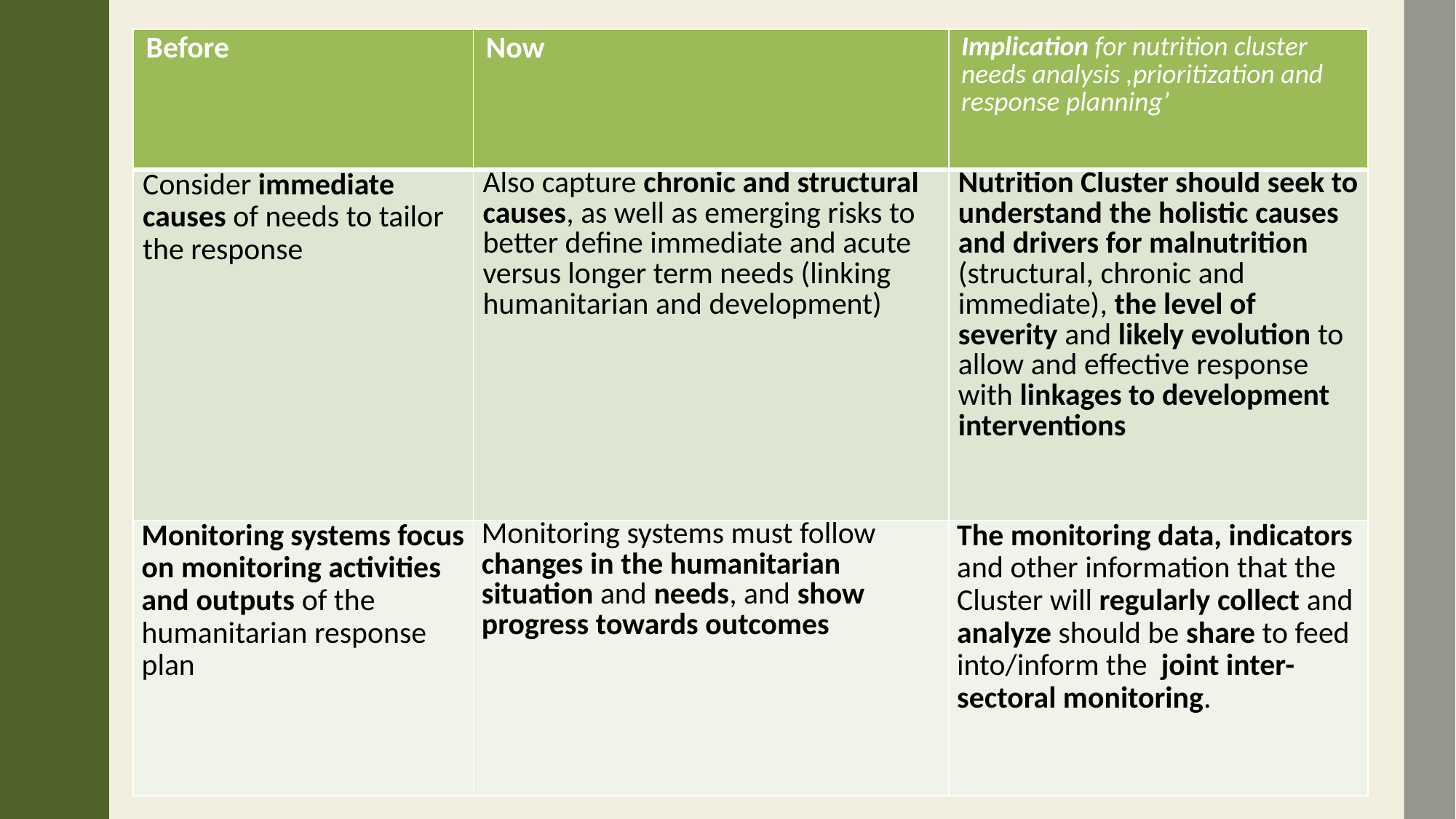

| Before | Now | Implication for nutrition cluster needs analysis ,prioritization and response planning’ |
| --- | --- | --- |
| Consider immediate causes of needs to tailor the response | Also capture chronic and structural causes, as well as emerging risks to better define immediate and acute versus longer term needs (linking humanitarian and development) | Nutrition Cluster should seek to understand the holistic causes and drivers for malnutrition (structural, chronic and immediate), the level of severity and likely evolution to allow and effective response with linkages to development interventions |
| Monitoring systems focus on monitoring activities and outputs of the humanitarian response plan | Monitoring systems must follow changes in the humanitarian situation and needs, and show progress towards outcomes | The monitoring data, indicators and other information that the Cluster will regularly collect and analyze should be share to feed into/inform the joint inter-sectoral monitoring. |